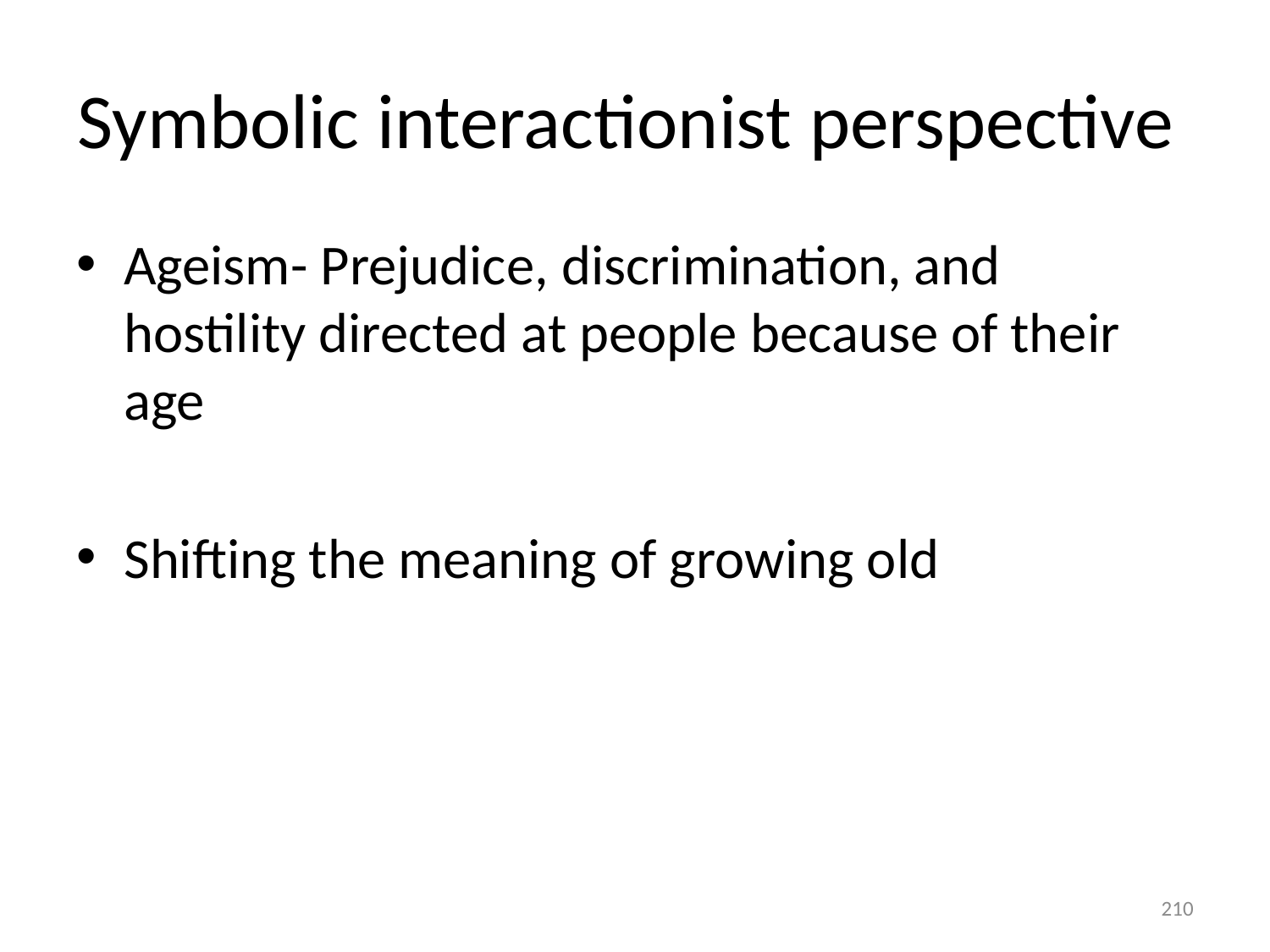

# Symbolic interactionist perspective
Ageism- Prejudice, discrimination, and hostility directed at people because of their age

Shifting the meaning of growing old

210